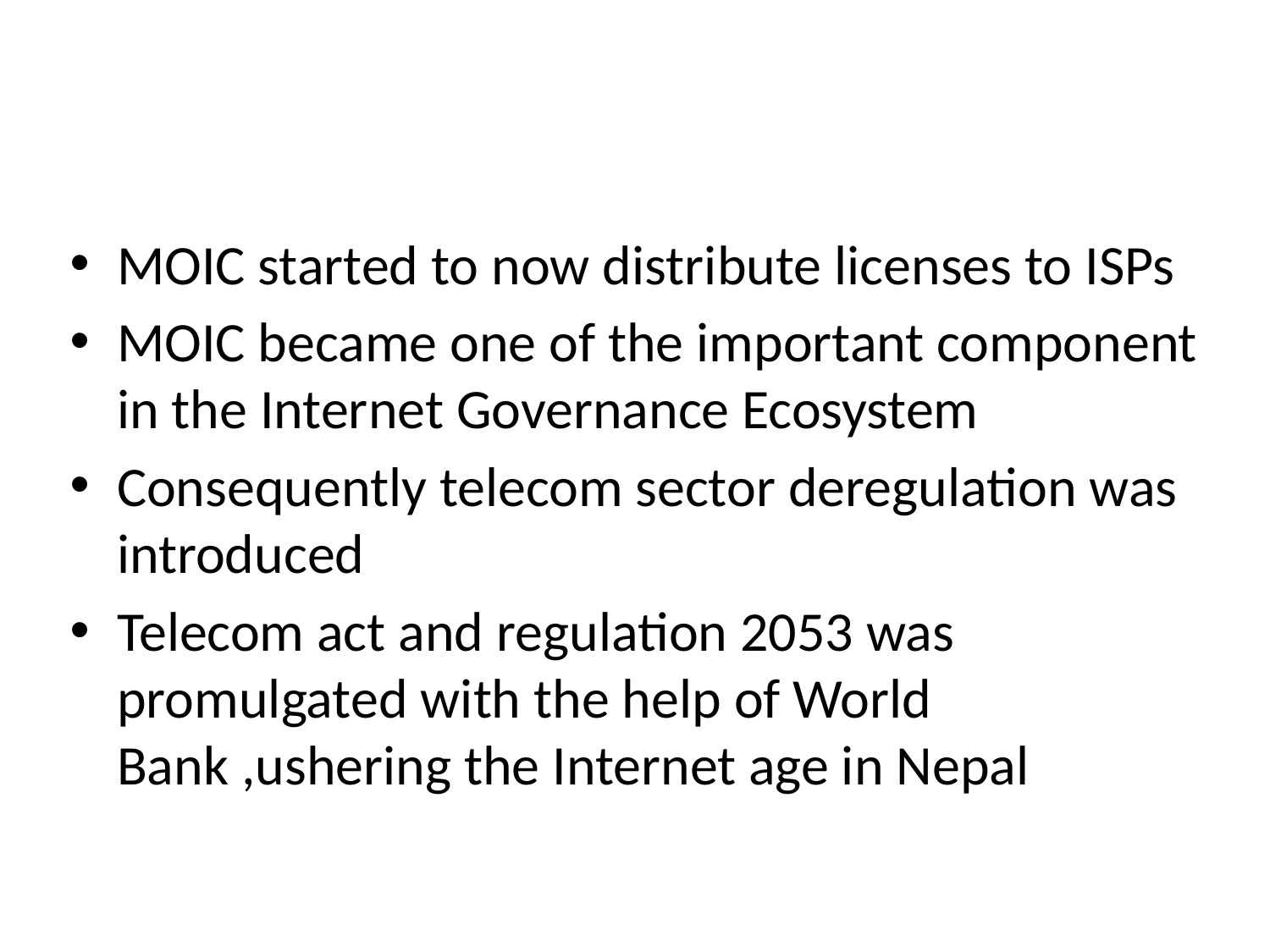

#
MOIC started to now distribute licenses to ISPs
MOIC became one of the important component in the Internet Governance Ecosystem
Consequently telecom sector deregulation was  introduced
Telecom act and regulation 2053 was promulgated with the help of World Bank ,ushering the Internet age in Nepal